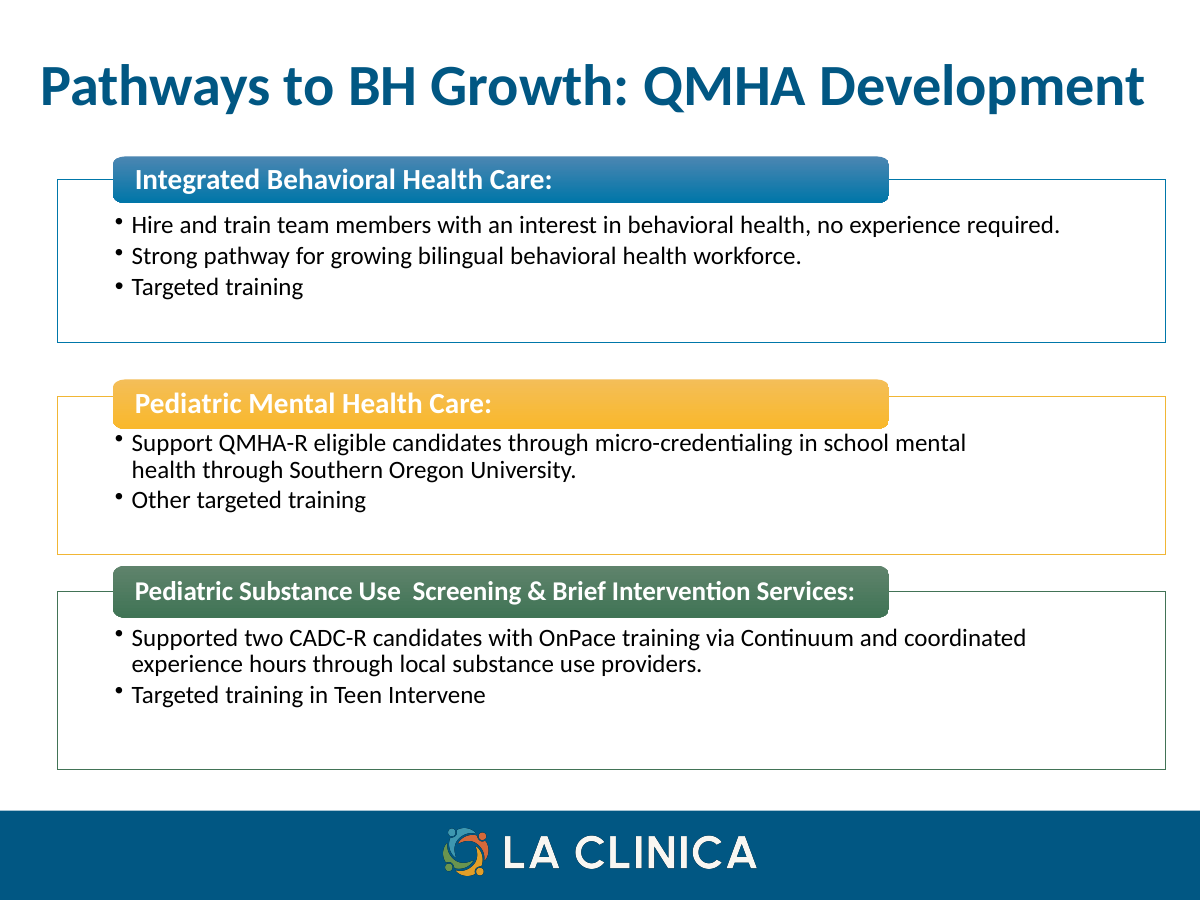

# Pathways to BH Growth: QMHA Development

Integrated Behavioral Health Care:
Hire and train team members with an interest in behavioral health, no experience required.
Strong pathway for growing bilingual behavioral health workforce.
Targeted training
Pediatric Mental Health Care:
Support QMHA-R eligible candidates through micro-credentialing in school mental health through Southern Oregon University.
Other targeted training
Pediatric Substance Use  Screening & Brief Intervention Services:
Supported two CADC-R candidates with OnPace training via Continuum and coordinated experience hours through local substance use providers.
Targeted training in Teen Intervene